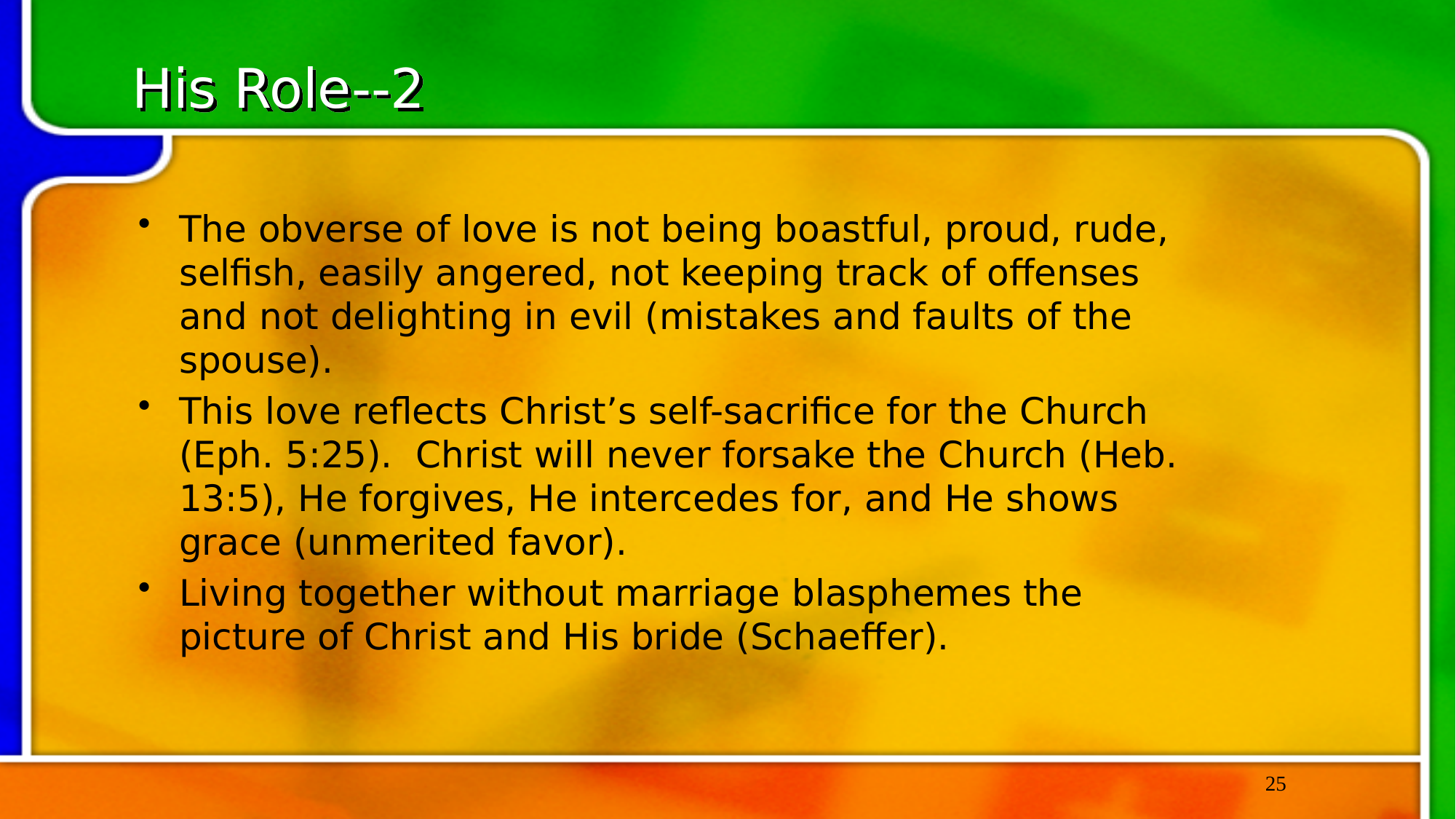

# His Role--2
The obverse of love is not being boastful, proud, rude, selfish, easily angered, not keeping track of offenses and not delighting in evil (mistakes and faults of the spouse).
This love reflects Christ’s self-sacrifice for the Church (Eph. 5:25).  Christ will never forsake the Church (Heb. 13:5), He forgives, He intercedes for, and He shows grace (unmerited favor).
Living together without marriage blasphemes the picture of Christ and His bride (Schaeffer).
25